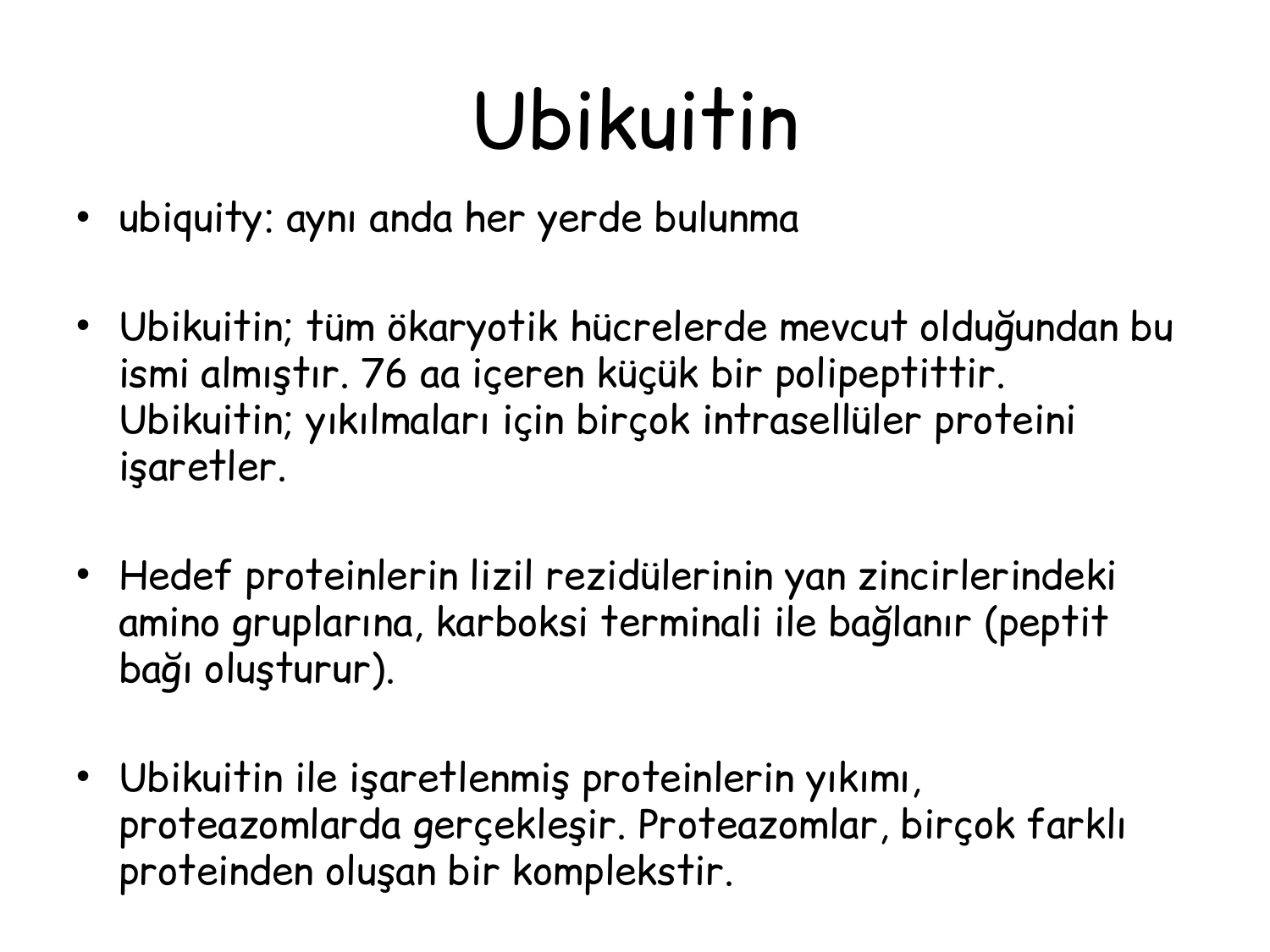

# Ubikuitin
ubiquity: aynı anda her yerde bulunma

Ubikuitin; tüm ökaryotik hücrelerde mevcut olduğundan bu ismi almıştır. 76 aa içeren küçük bir polipeptittir. Ubikuitin; yıkılmaları için birçok intrasellüler proteini işaretler.

Hedef proteinlerin lizil rezidülerinin yan zincirlerindeki amino gruplarına, karboksi terminali ile bağlanır (peptit bağı oluşturur).

Ubikuitin ile işaretlenmiş proteinlerin yıkımı, proteazomlarda gerçekleşir. Proteazomlar, birçok farklı proteinden oluşan bir komplekstir.